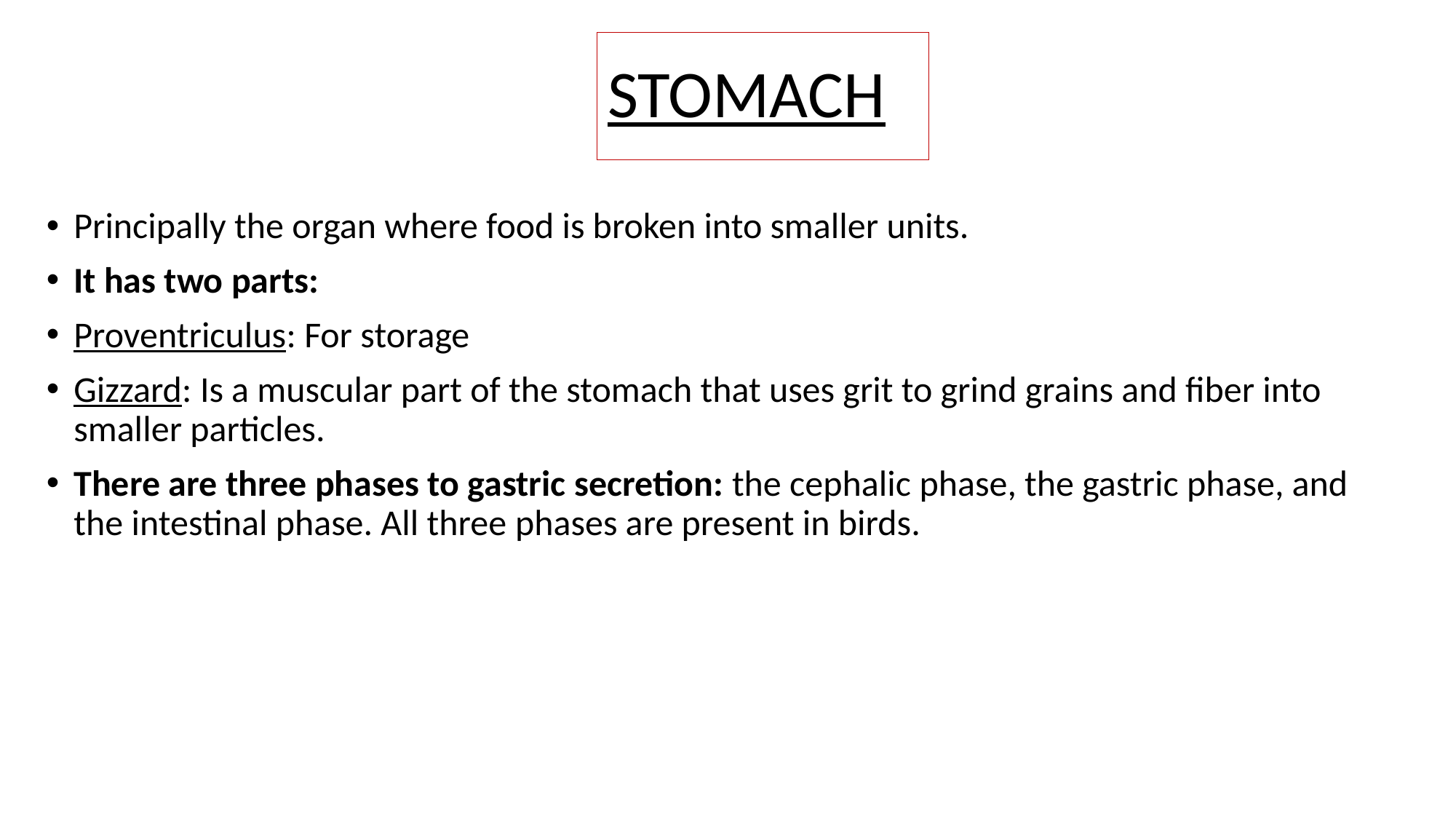

# STOMACH
Principally the organ where food is broken into smaller units.
It has two parts:
Proventriculus: For storage
Gizzard: Is a muscular part of the stomach that uses grit to grind grains and fiber into smaller particles.
There are three phases to gastric secretion: the cephalic phase, the gastric phase, and the intestinal phase. All three phases are present in birds.